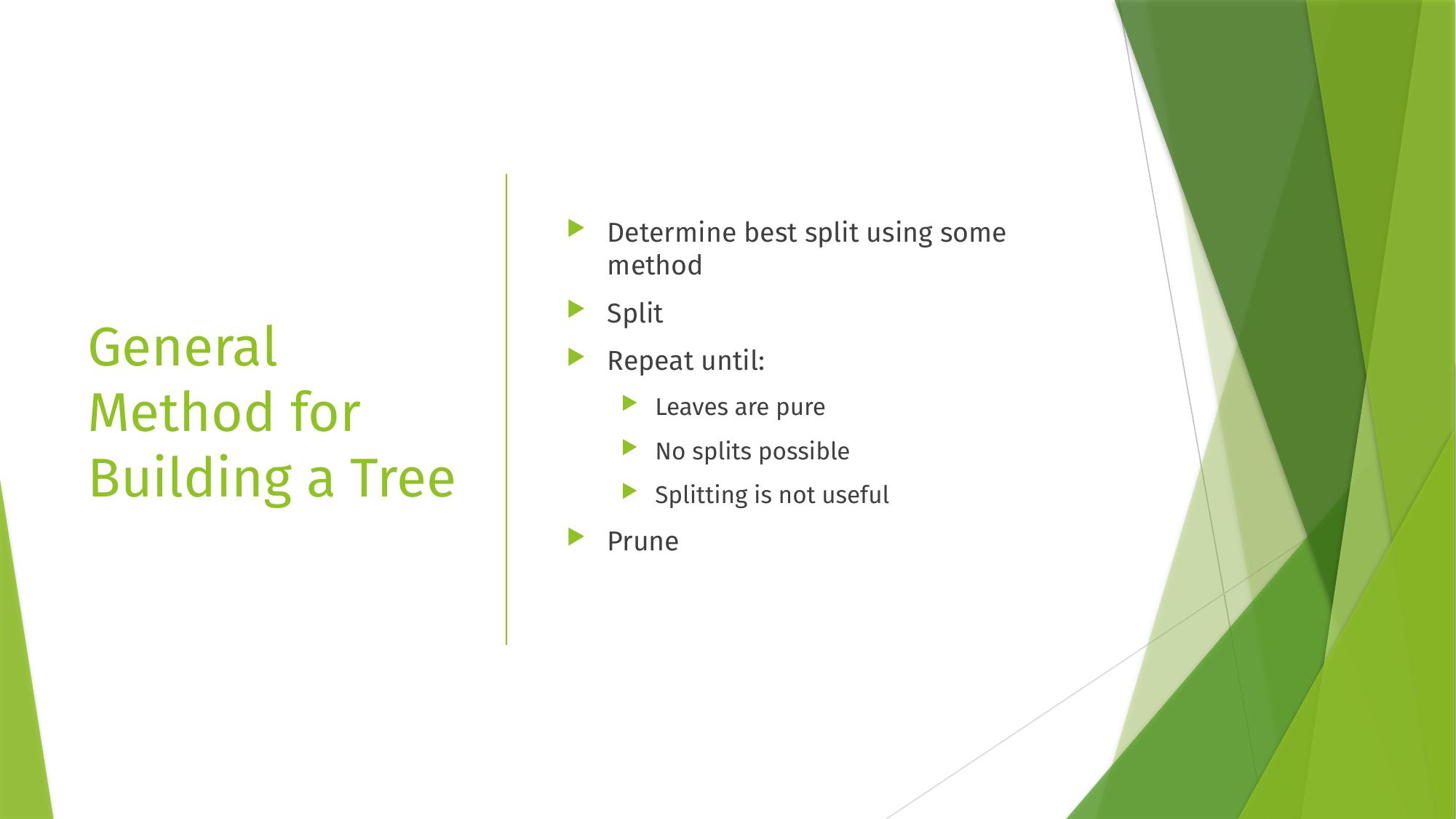

# General Method for Building a Tree
Determine best split using some method
Split
Repeat until:
Leaves are pure
No splits possible
Splitting is not useful
Prune